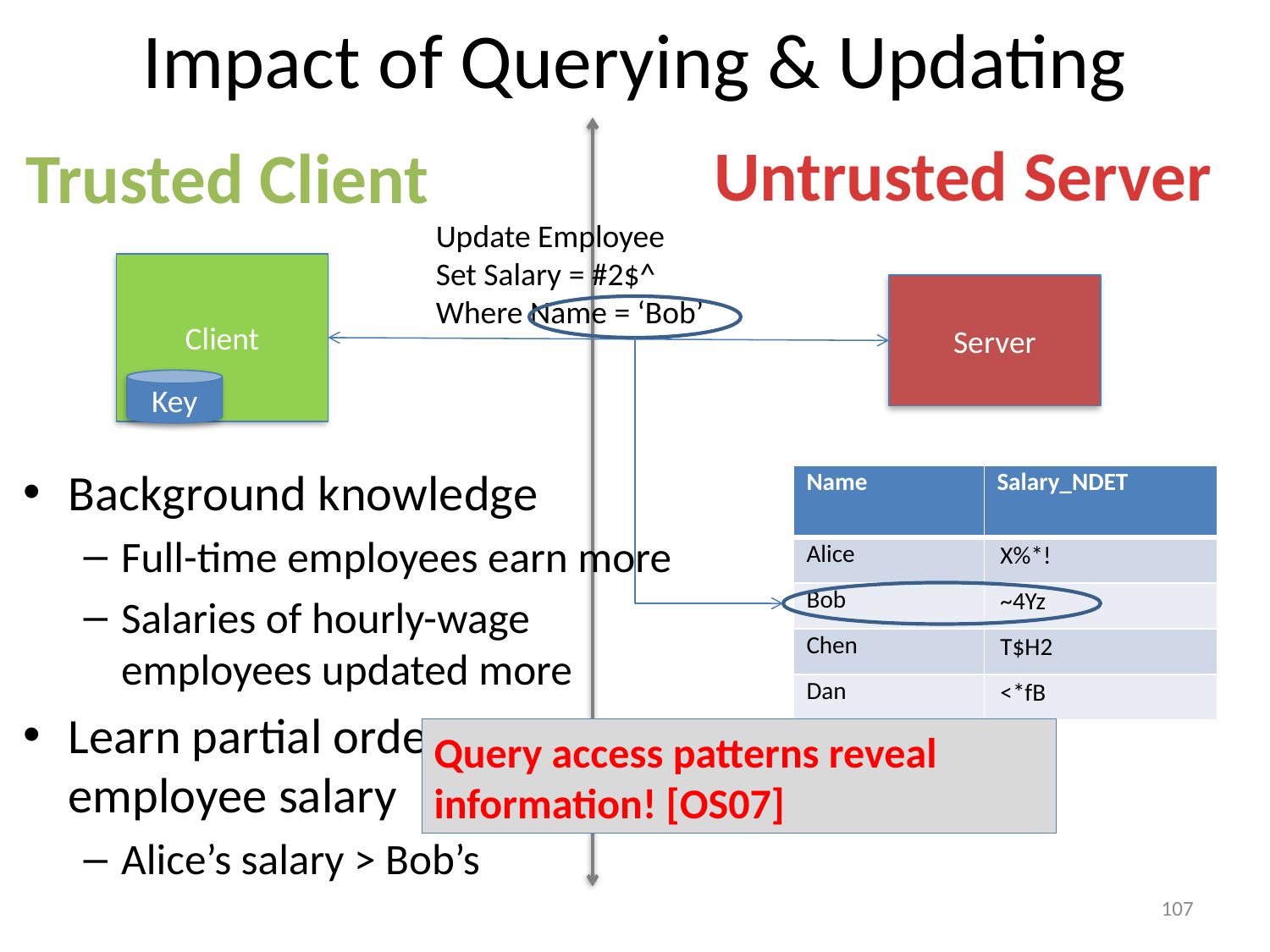

# Impact of Querying & Updating
Untrusted Server
Trusted Client
Update Employee
Set Salary = #2$^
Where Name = ‘Bob’
Client
Server

Key
Background knowledge
Full-time employees earn more
Salaries of hourly-wage employees updated more
Learn partial ordering of employee salary
Alice’s salary > Bob’s
| Name | Salary\_NDET |
| --- | --- |
| Alice | X%\*! |
| Bob | ~4Yz |
| Chen | T$H2 |
| Dan | <\*fB |

Query access patterns reveal information! [OS07]
107